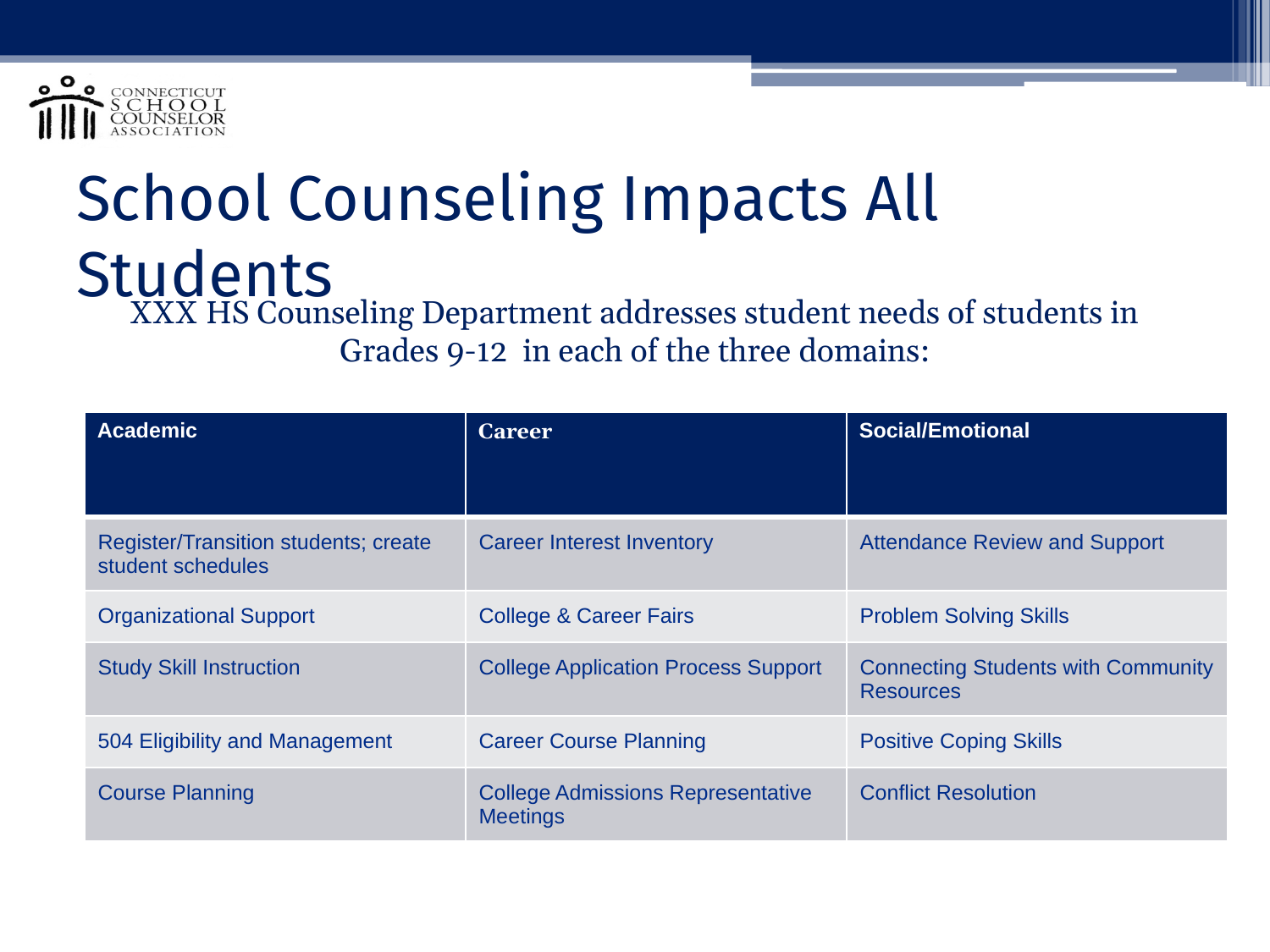

# School Counseling Impacts All Students
XXX HS Counseling Department addresses student needs of students in Grades 9-12  in each of the three domains:
.
| Academic | Career | Social/Emotional |
| --- | --- | --- |
| Register/Transition students; create student schedules | Career Interest Inventory | Attendance Review and Support |
| Organizational Support | College & Career Fairs | Problem Solving Skills |
| Study Skill Instruction | College Application Process Support | Connecting Students with Community Resources |
| 504 Eligibility and Management | Career Course Planning | Positive Coping Skills |
| Course Planning | College Admissions Representative Meetings | Conflict Resolution |